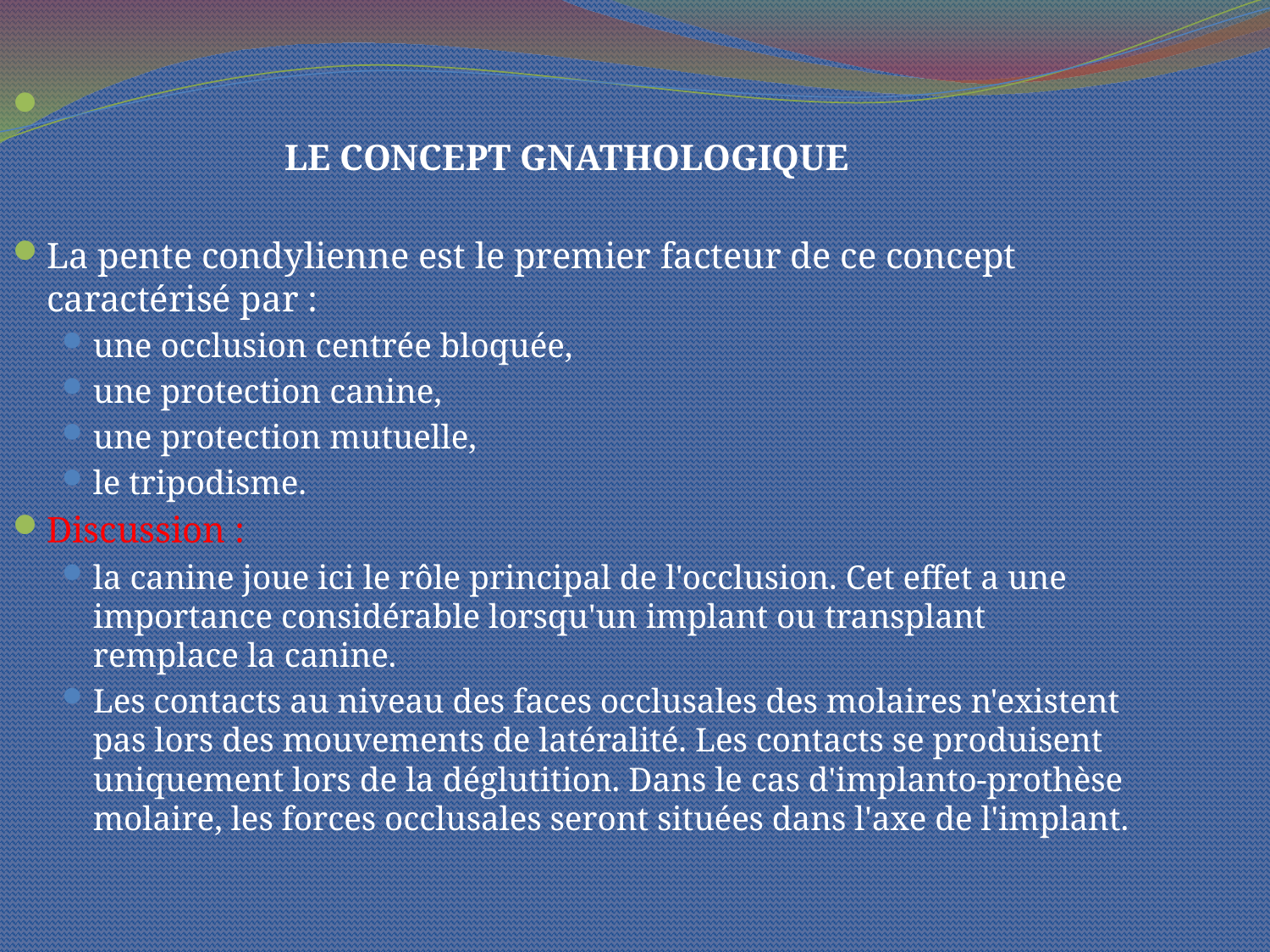

Le concept gnathologique

La pente condylienne est le premier facteur de ce concept caractérisé par :
une occlusion centrée bloquée,
une protection canine,
une protection mutuelle,
le tripodisme.
Discussion :
la canine joue ici le rôle principal de l'occlusion. Cet effet a une importance considérable lorsqu'un implant ou transplant remplace la canine.
Les contacts au niveau des faces occlusales des molaires n'existent pas lors des mouvements de latéralité. Les contacts se produisent uniquement lors de la déglutition. Dans le cas d'implanto-prothèse molaire, les forces occlusales seront situées dans l'axe de l'implant.